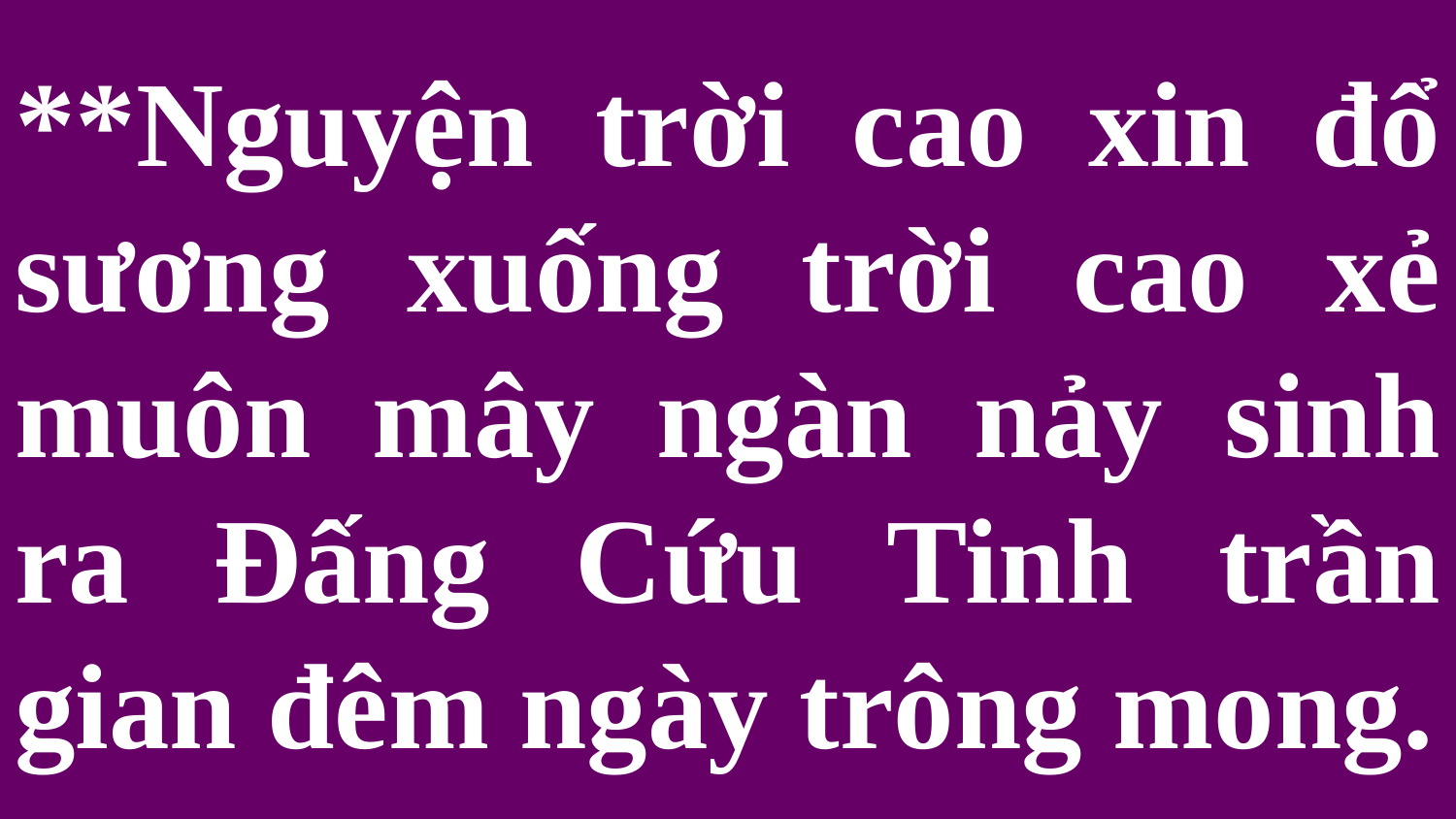

# **Nguyện trời cao xin đổ sương xuống trời cao xẻ muôn mây ngàn nảy sinh ra Đấng Cứu Tinh trần gian đêm ngày trông mong.